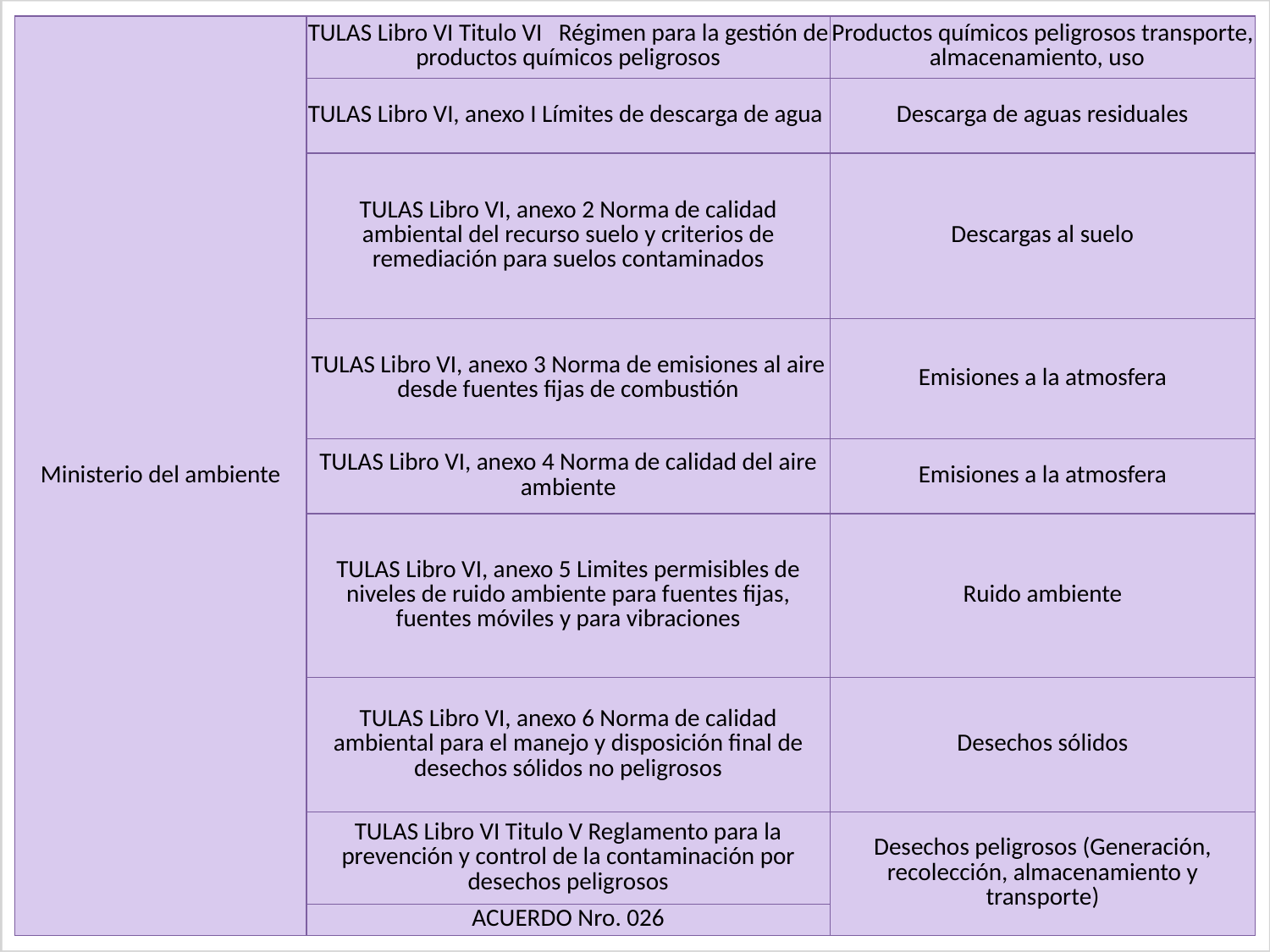

| Ministerio del ambiente | TULAS Libro VI Titulo VI Régimen para la gestión de productos químicos peligrosos | Productos químicos peligrosos transporte, almacenamiento, uso |
| --- | --- | --- |
|  | TULAS Libro VI, anexo I Límites de descarga de agua | Descarga de aguas residuales |
|  | TULAS Libro VI, anexo 2 Norma de calidad ambiental del recurso suelo y criterios de remediación para suelos contaminados | Descargas al suelo |
|  | TULAS Libro VI, anexo 3 Norma de emisiones al aire desde fuentes fijas de combustión | Emisiones a la atmosfera |
|  | TULAS Libro VI, anexo 4 Norma de calidad del aire ambiente | Emisiones a la atmosfera |
|  | TULAS Libro VI, anexo 5 Limites permisibles de niveles de ruido ambiente para fuentes fijas, fuentes móviles y para vibraciones | Ruido ambiente |
|  | TULAS Libro VI, anexo 6 Norma de calidad ambiental para el manejo y disposición final de desechos sólidos no peligrosos | Desechos sólidos |
|  | TULAS Libro VI Titulo V Reglamento para la prevención y control de la contaminación por desechos peligrosos | Desechos peligrosos (Generación, recolección, almacenamiento y transporte) |
|  | ACUERDO Nro. 026 |  |